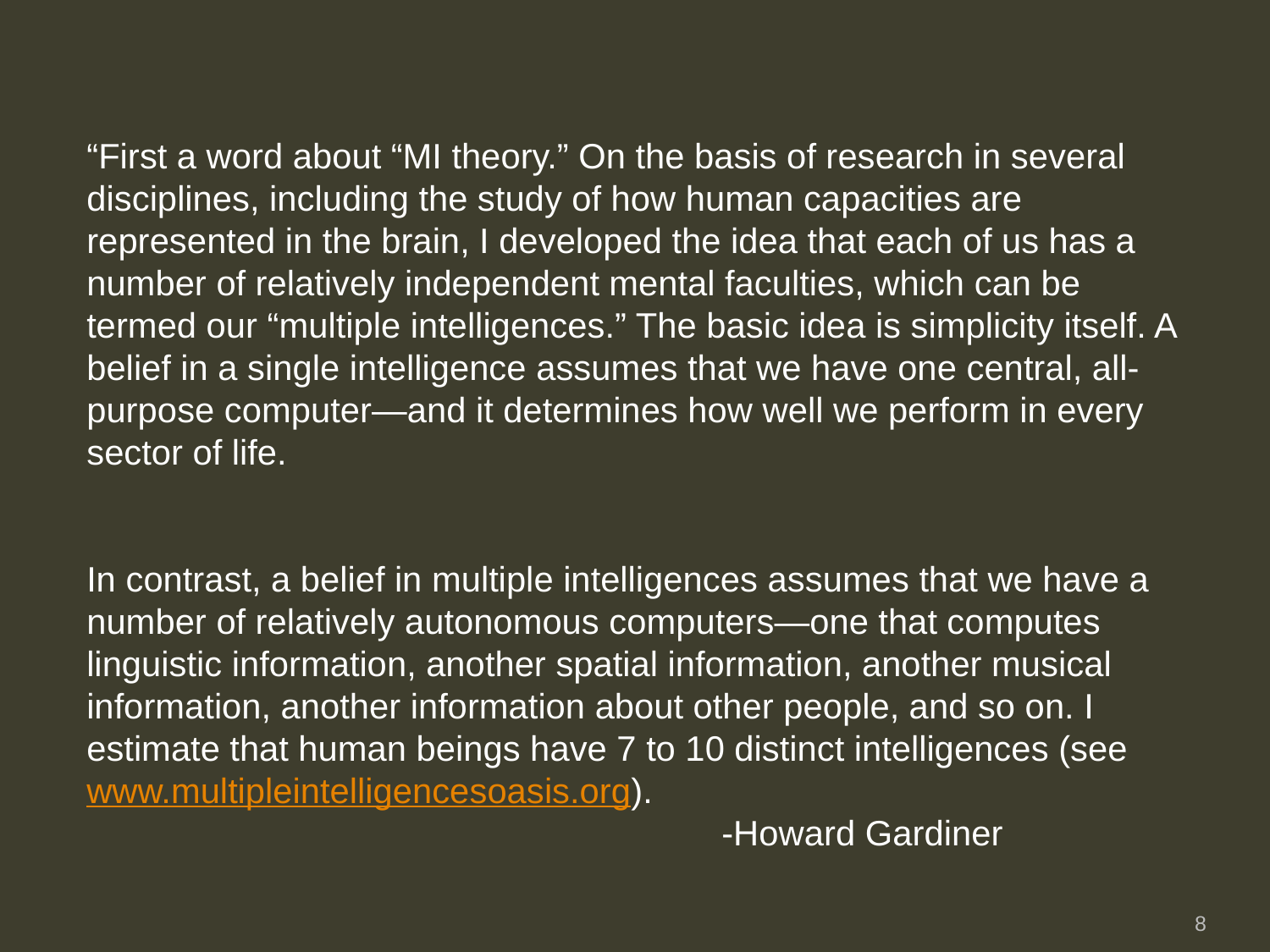

“First a word about “MI theory.” On the basis of research in several disciplines, including the study of how human capacities are represented in the brain, I developed the idea that each of us has a number of relatively independent mental faculties, which can be termed our “multiple intelligences.” The basic idea is simplicity itself. A belief in a single intelligence assumes that we have one central, all-purpose computer—and it determines how well we perform in every sector of life.

In contrast, a belief in multiple intelligences assumes that we have a number of relatively autonomous computers—one that computes linguistic information, another spatial information, another musical information, another information about other people, and so on. I estimate that human beings have 7 to 10 distinct intelligences (see www.multipleintelligencesoasis.org).
					-Howard Gardiner
8